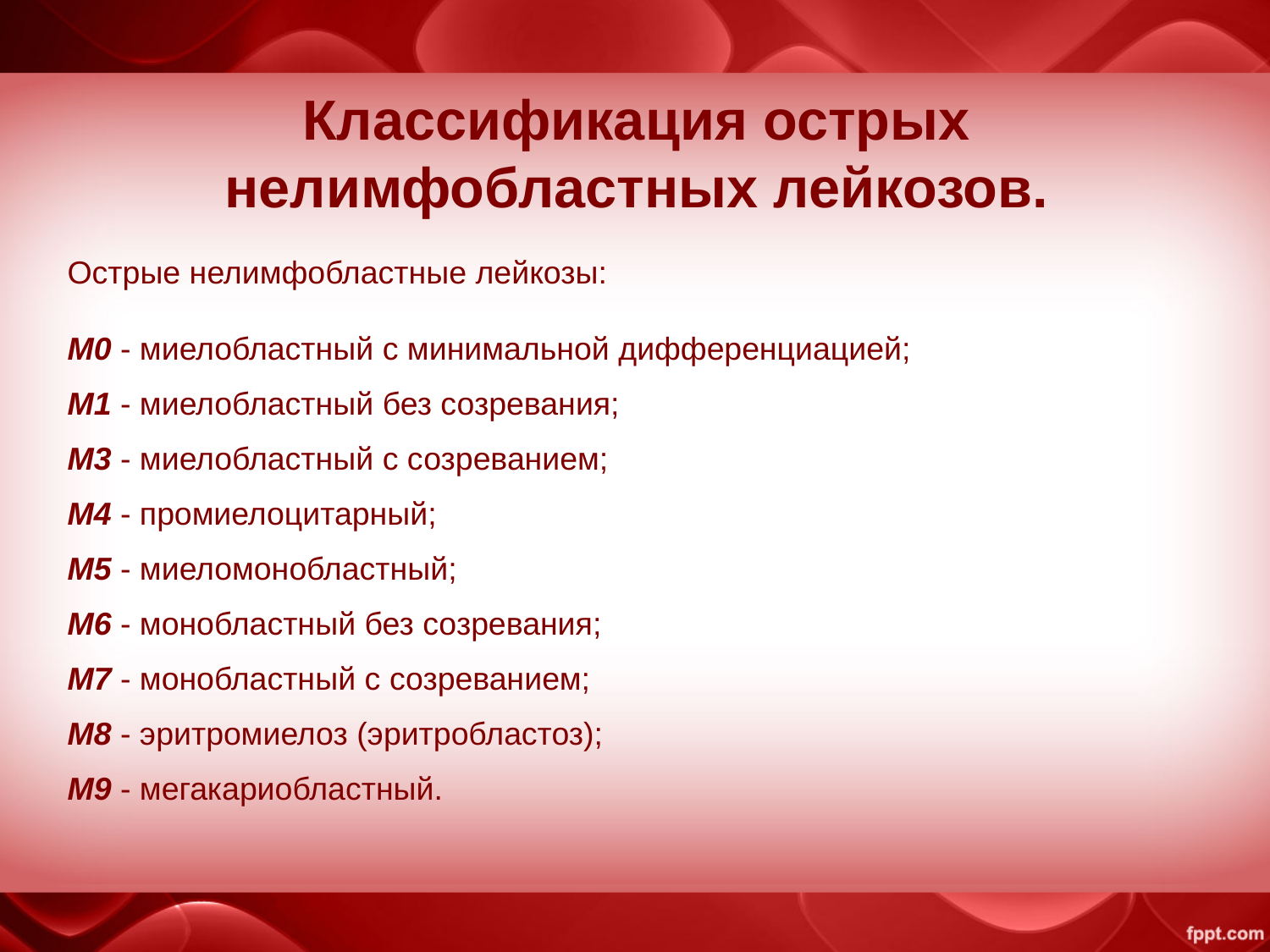

# Классификация острых нелимфобластных лейкозов.
Острые нелимфобластные лейкозы:

М0 - миелобластный с минимальной дифференциацией;

М1 - миелобластный без созревания;

М3 - миелобластный с созреванием;

М4 - промиелоцитарный;

М5 - миеломонобластный;

М6 - монобластный без созревания;

М7 - монобластный с созреванием;

М8 - эритромиелоз (эритробластоз);

М9 - мегакариобластный.